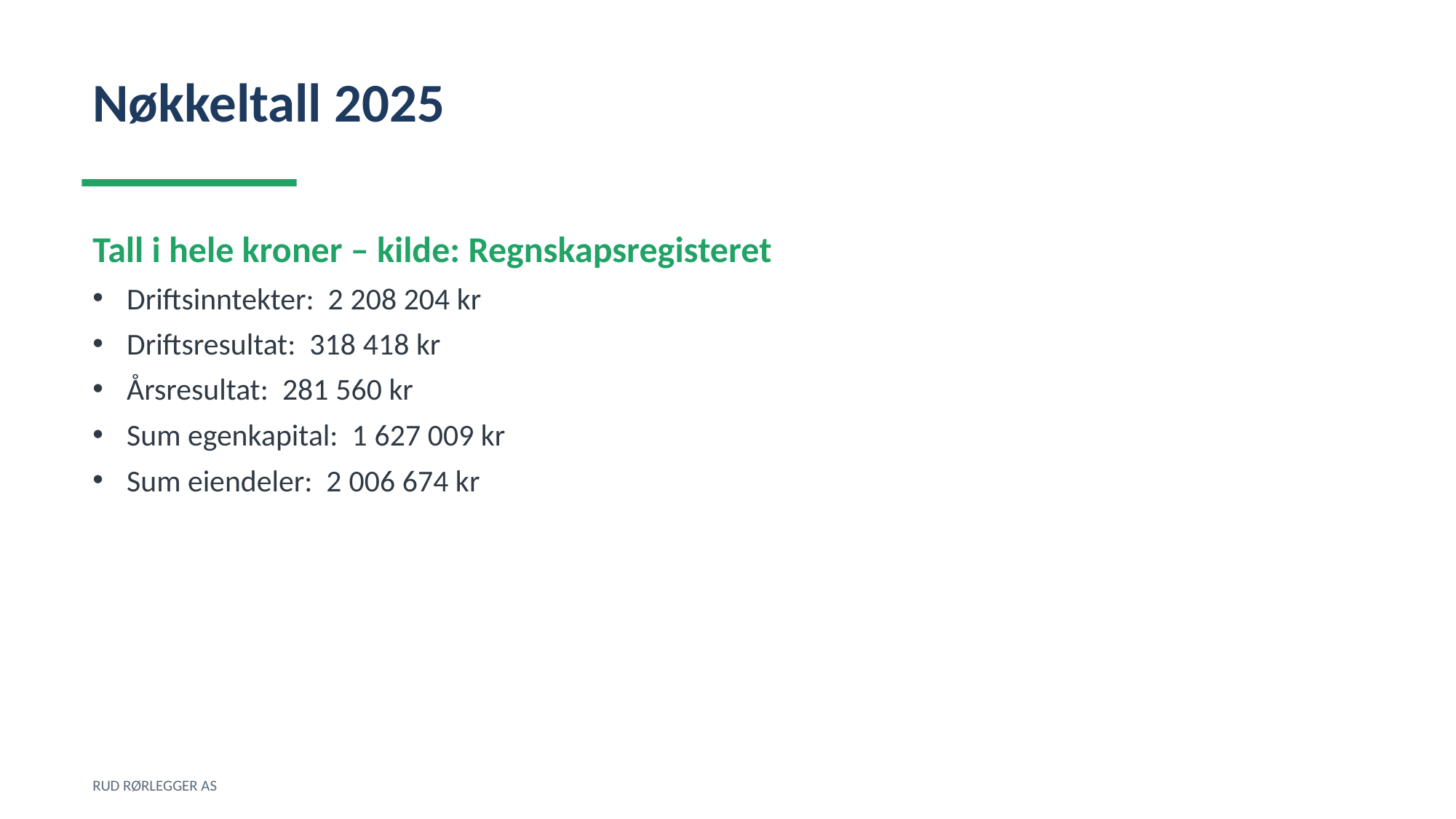

Nøkkeltall 2025

Tall i hele kroner – kilde: Regnskapsregisteret
Driftsinntekter:  2 208 204 kr
Driftsresultat:  318 418 kr
Årsresultat:  281 560 kr
Sum egenkapital:  1 627 009 kr
Sum eiendeler:  2 006 674 kr
RUD RØRLEGGER AS